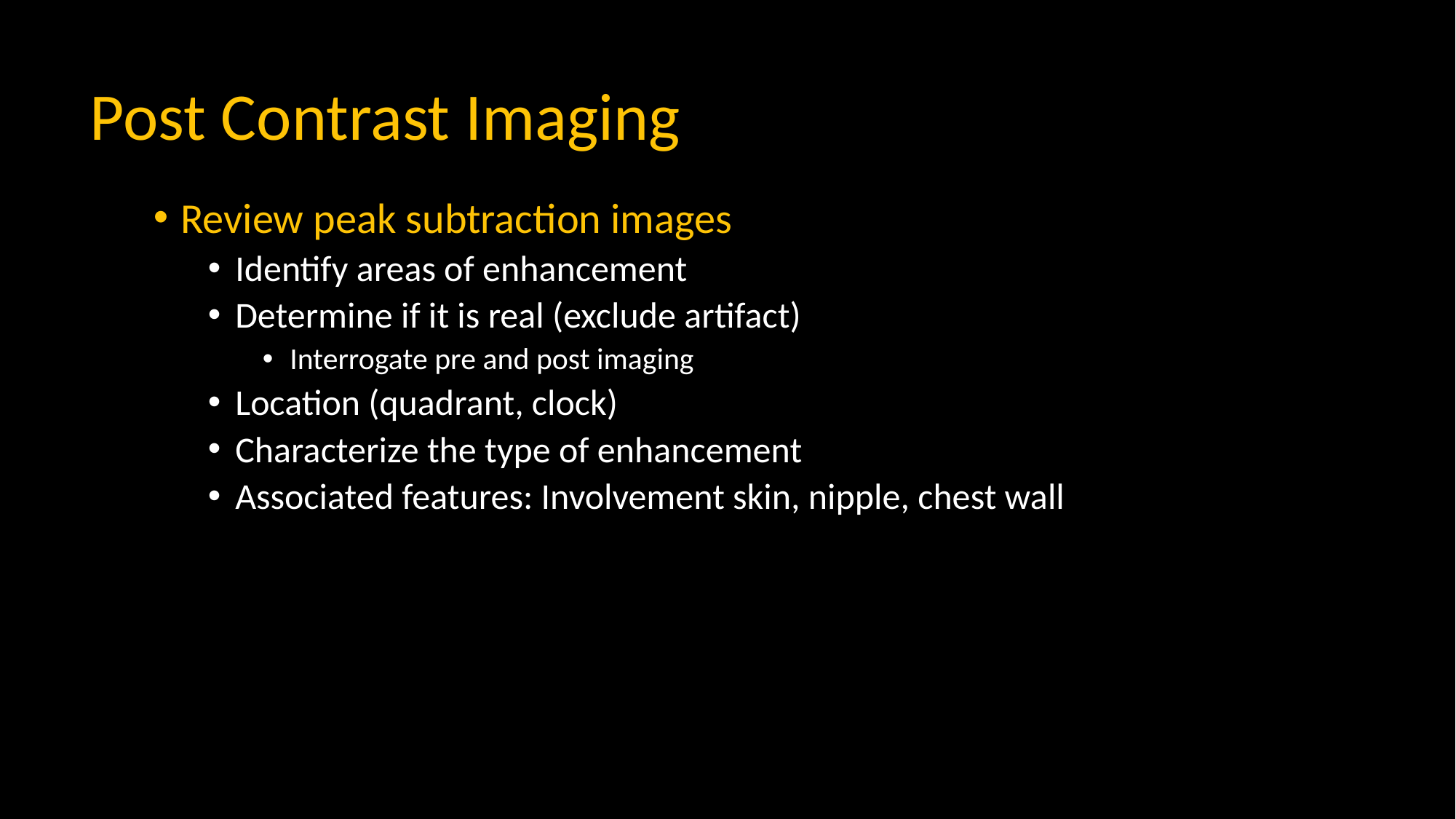

# Post Contrast Imaging
Review peak subtraction images
Identify areas of enhancement
Determine if it is real (exclude artifact)
Interrogate pre and post imaging
Location (quadrant, clock)
Characterize the type of enhancement
Associated features: Involvement skin, nipple, chest wall